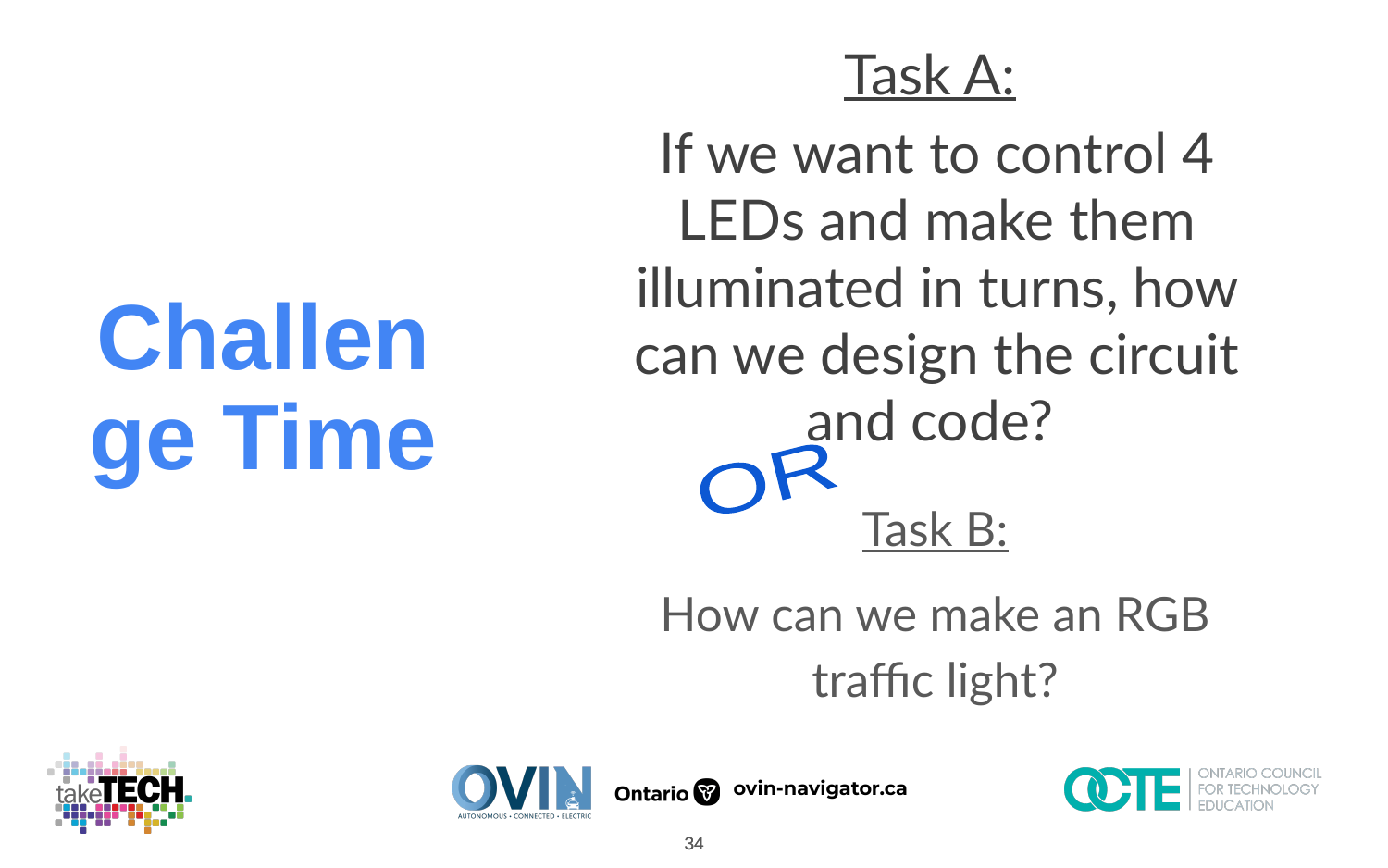

Task A:
If we want to control 4 LEDs and make them illuminated in turns, how can we design the circuit and code?
Challenge Time
OR
Task B:
How can we make an RGB traffic light?
34
34